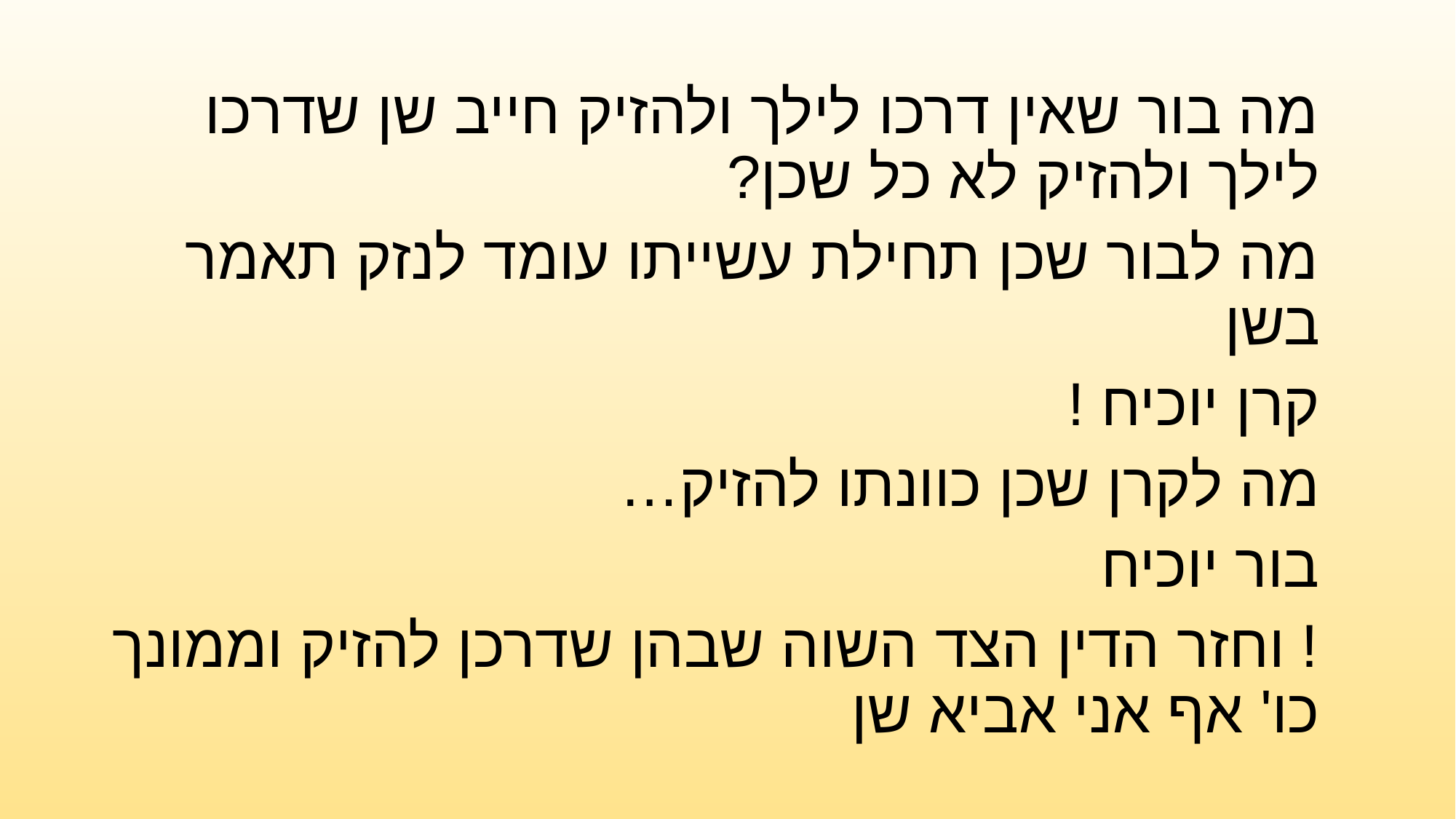

מה בור שאין דרכו לילך ולהזיק חייב שן שדרכו לילך ולהזיק לא כל שכן?
מה לבור שכן תחילת עשייתו עומד לנזק תאמר בשן
קרן יוכיח !
מה לקרן שכן כוונתו להזיק…
בור יוכיח
! וחזר הדין הצד השוה שבהן שדרכן להזיק וממונך כו' אף אני אביא שן